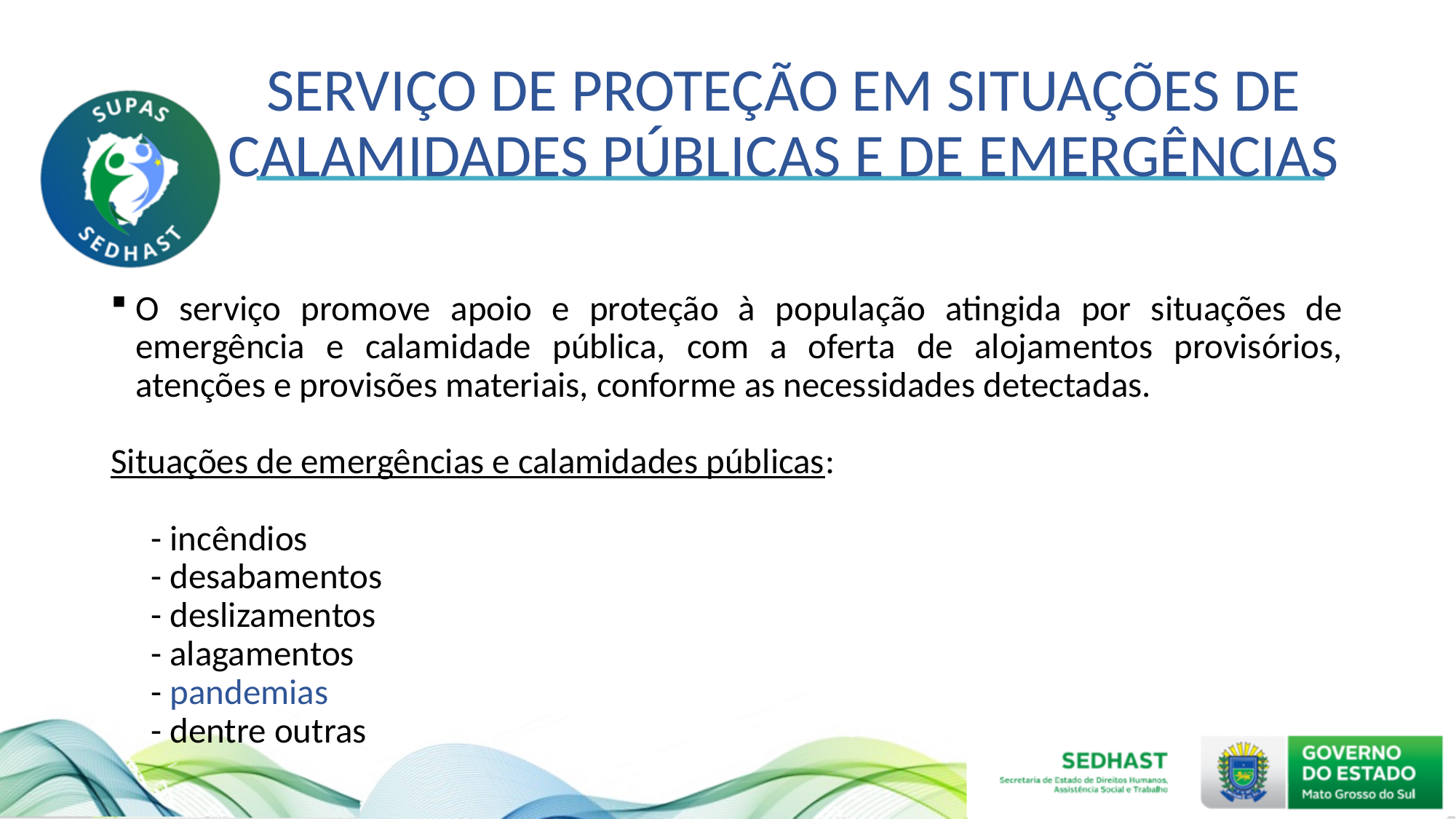

# SERVIÇO DE PROTEÇÃO EM SITUAÇÕES DE CALAMIDADES PÚBLICAS E DE EMERGÊNCIAS

O serviço promove apoio e proteção à população atingida por situações de emergência e calamidade pública, com a oferta de alojamentos provisórios, atenções e provisões materiais, conforme as necessidades detectadas.

Situações de emergências e calamidades públicas:

     - incêndios
     - desabamentos
     - deslizamentos
     - alagamentos
     - pandemias
     - dentre outras